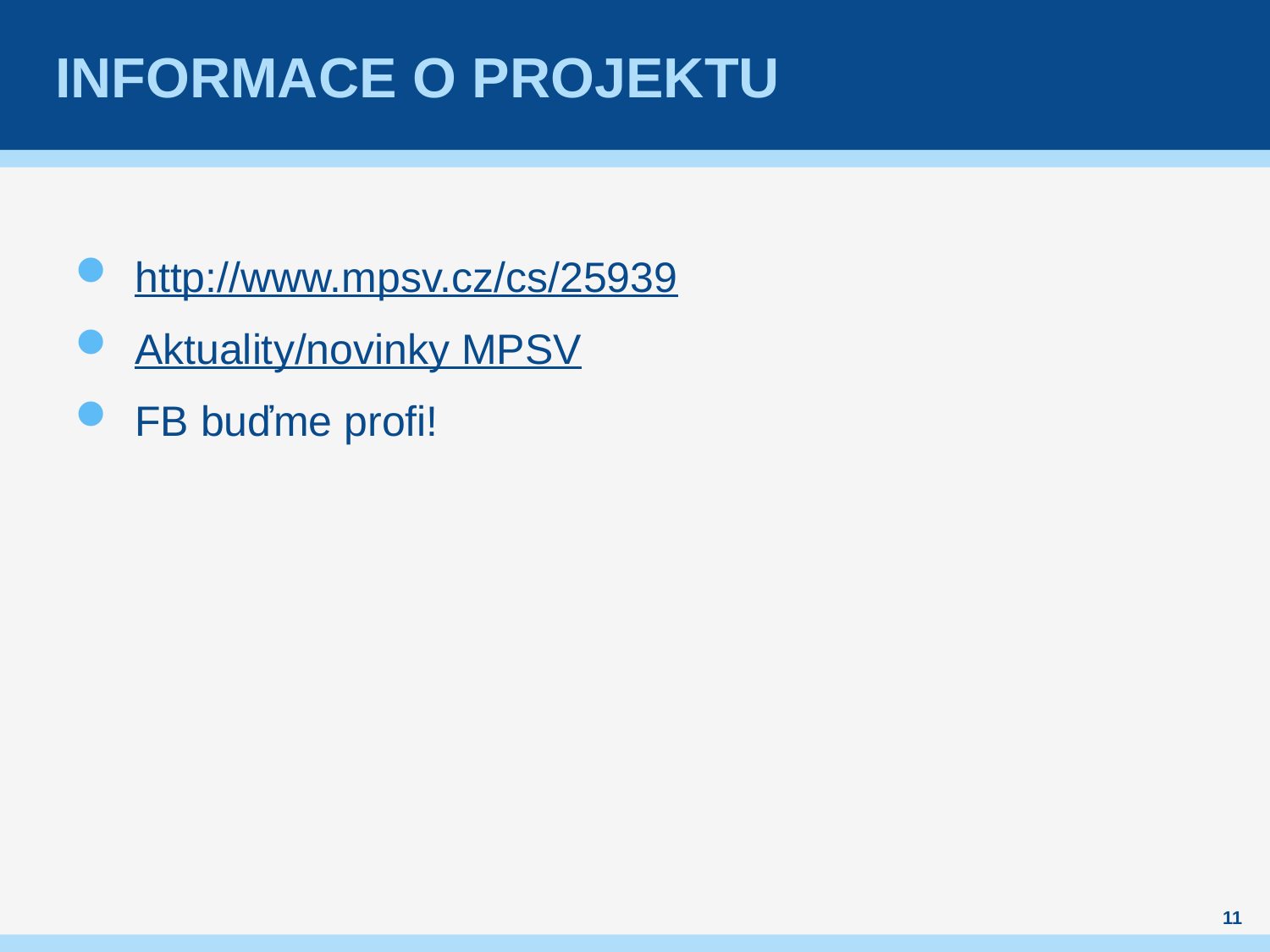

# Informace o projektu
http://www.mpsv.cz/cs/25939
Aktuality/novinky MPSV
FB buďme profi!

11